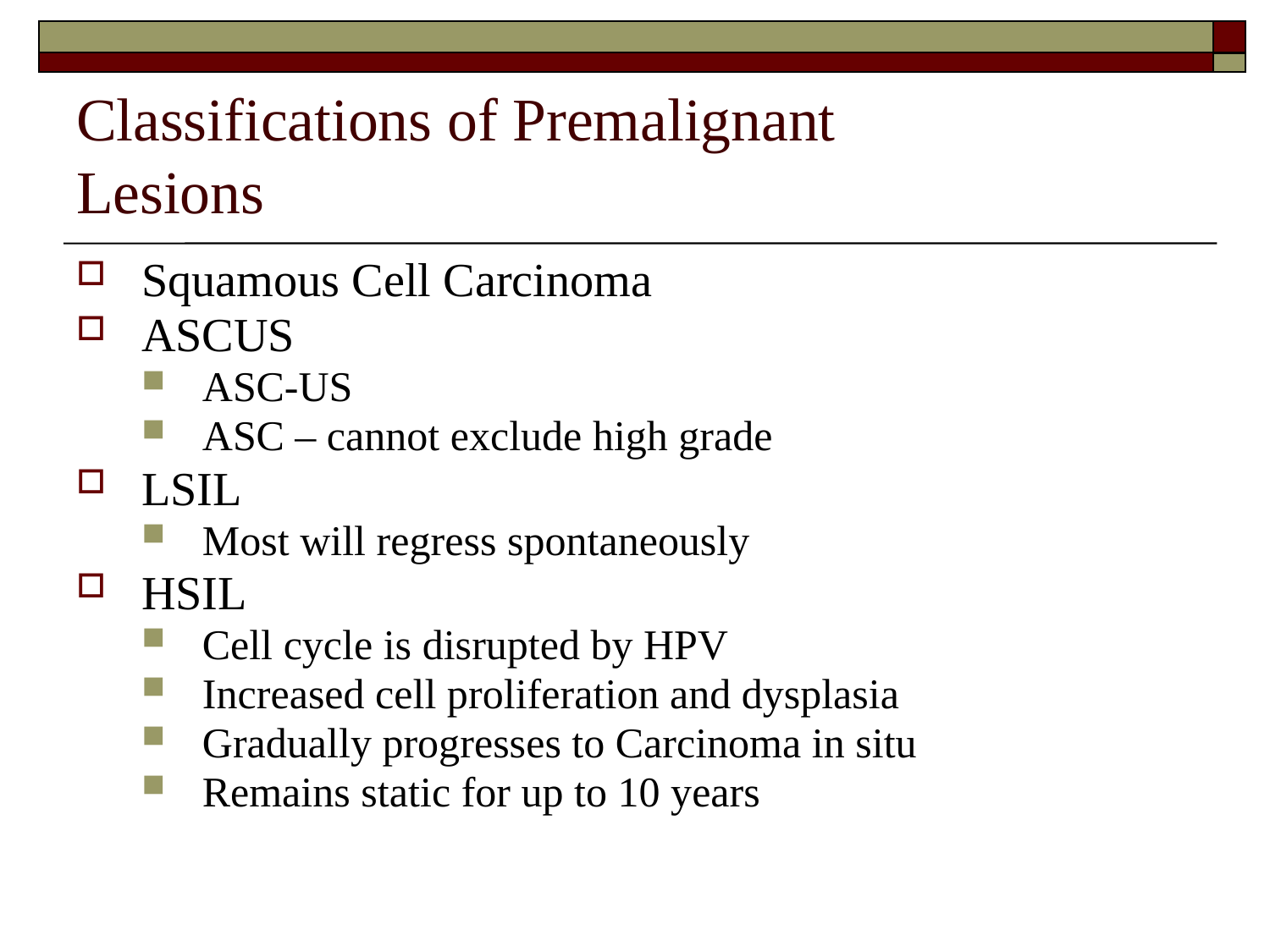

Classifications of Premalignant
Lesions
Squamous Cell Carcinoma
ASCUS
ASC-US
ASC – cannot exclude high grade
LSIL
Most will regress spontaneously
HSIL
Cell cycle is disrupted by HPV
Increased cell proliferation and dysplasia
Gradually progresses to Carcinoma in situ
Remains static for up to 10 years